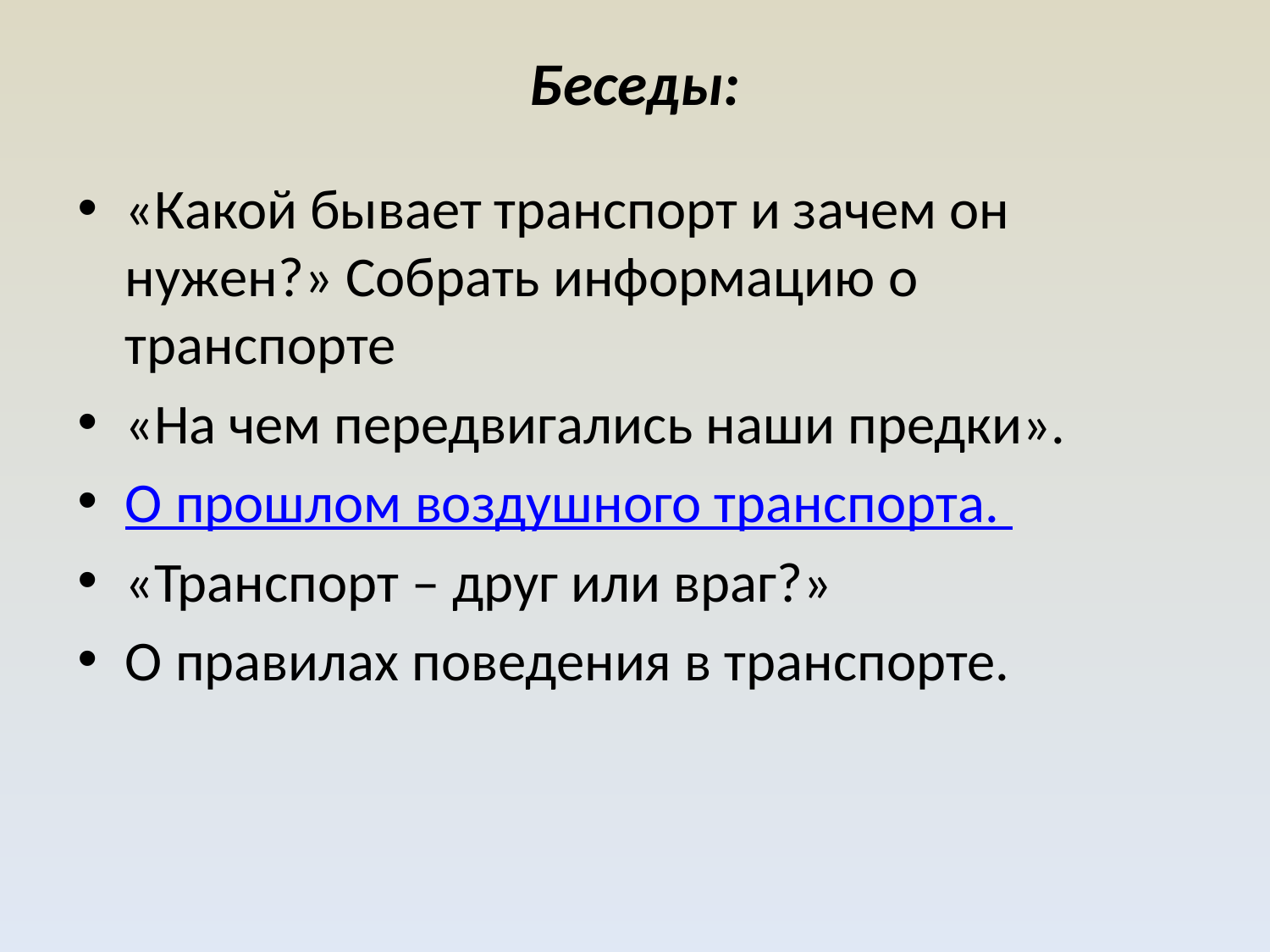

# Беседы:
«Какой бывает транспорт и зачем он нужен?» Собрать информацию о транспорте
«На чем передвигались наши предки».
О прошлом воздушного транспорта.
«Транспорт – друг или враг?»
О правилах поведения в транспорте.